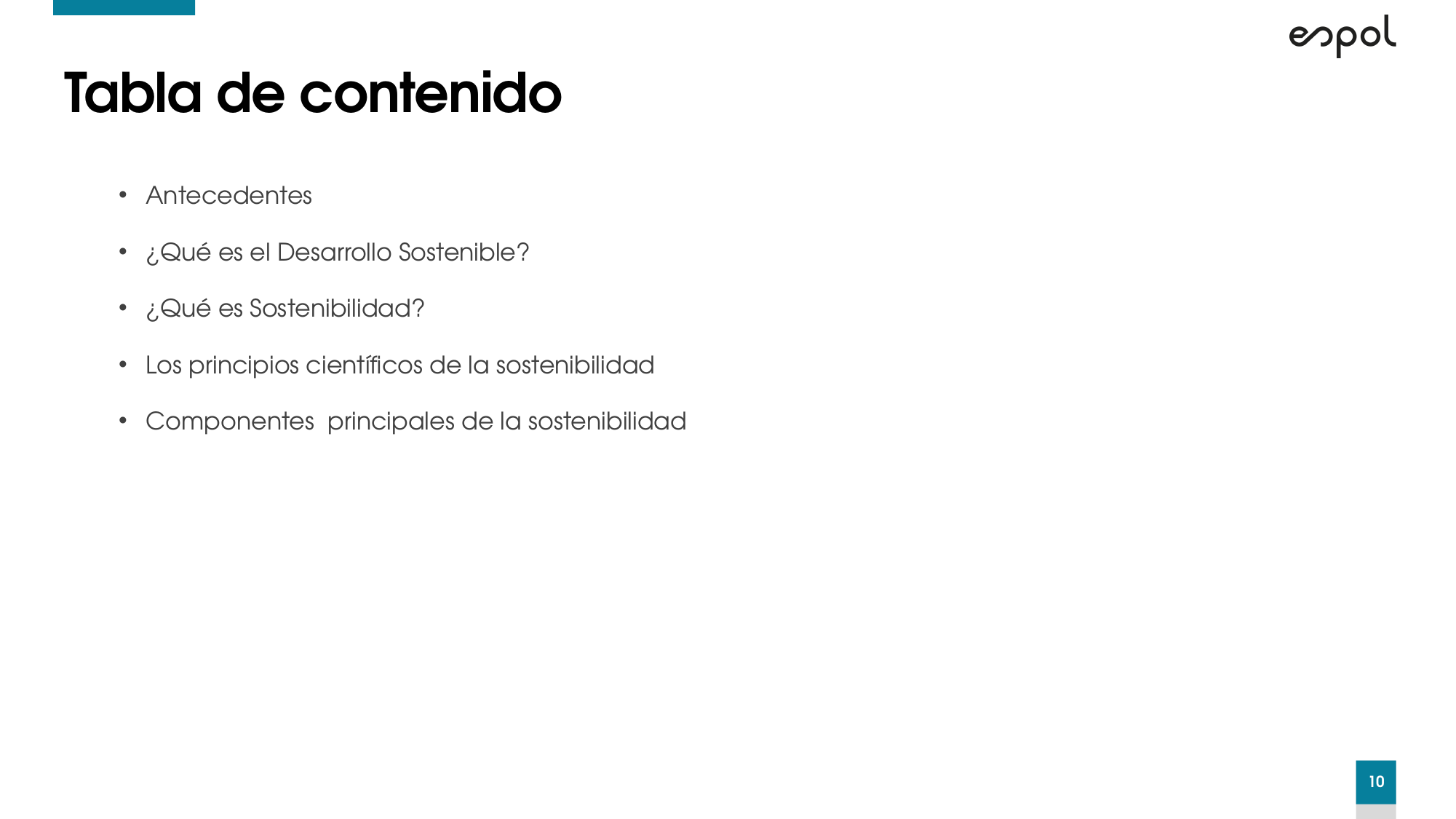

# Tabla de contenido
Antecedentes
¿Qué es el Desarrollo Sostenible?
¿Qué es Sostenibilidad?
Los principios científicos de la sostenibilidad
Componentes  principales de la sostenibilidad